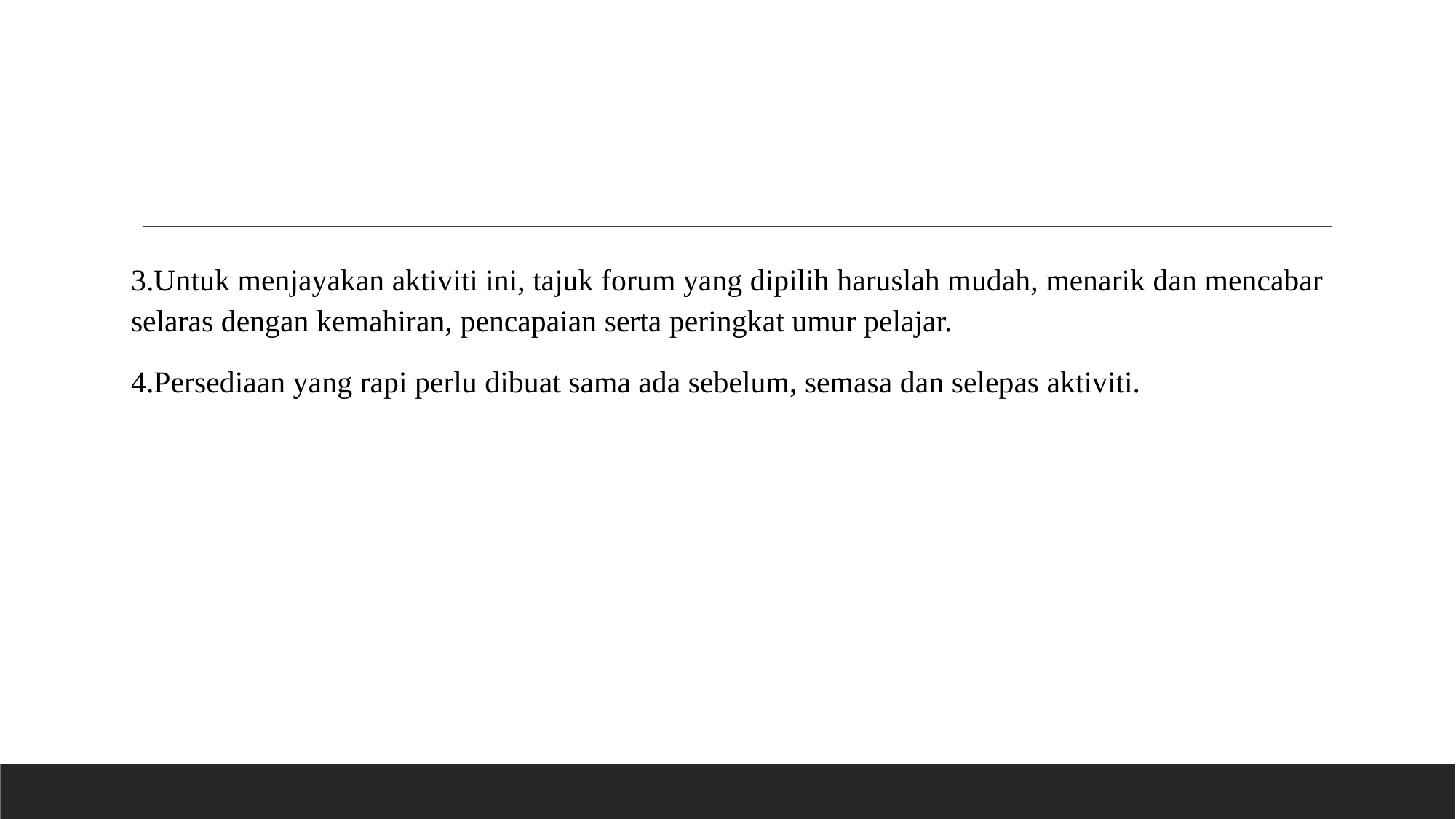

#
3.Untuk menjayakan aktiviti ini, tajuk forum yang dipilih haruslah mudah, menarik dan mencabar selaras dengan kemahiran, pencapaian serta peringkat umur pelajar.
4.Persediaan yang rapi perlu dibuat sama ada sebelum, semasa dan selepas aktiviti.